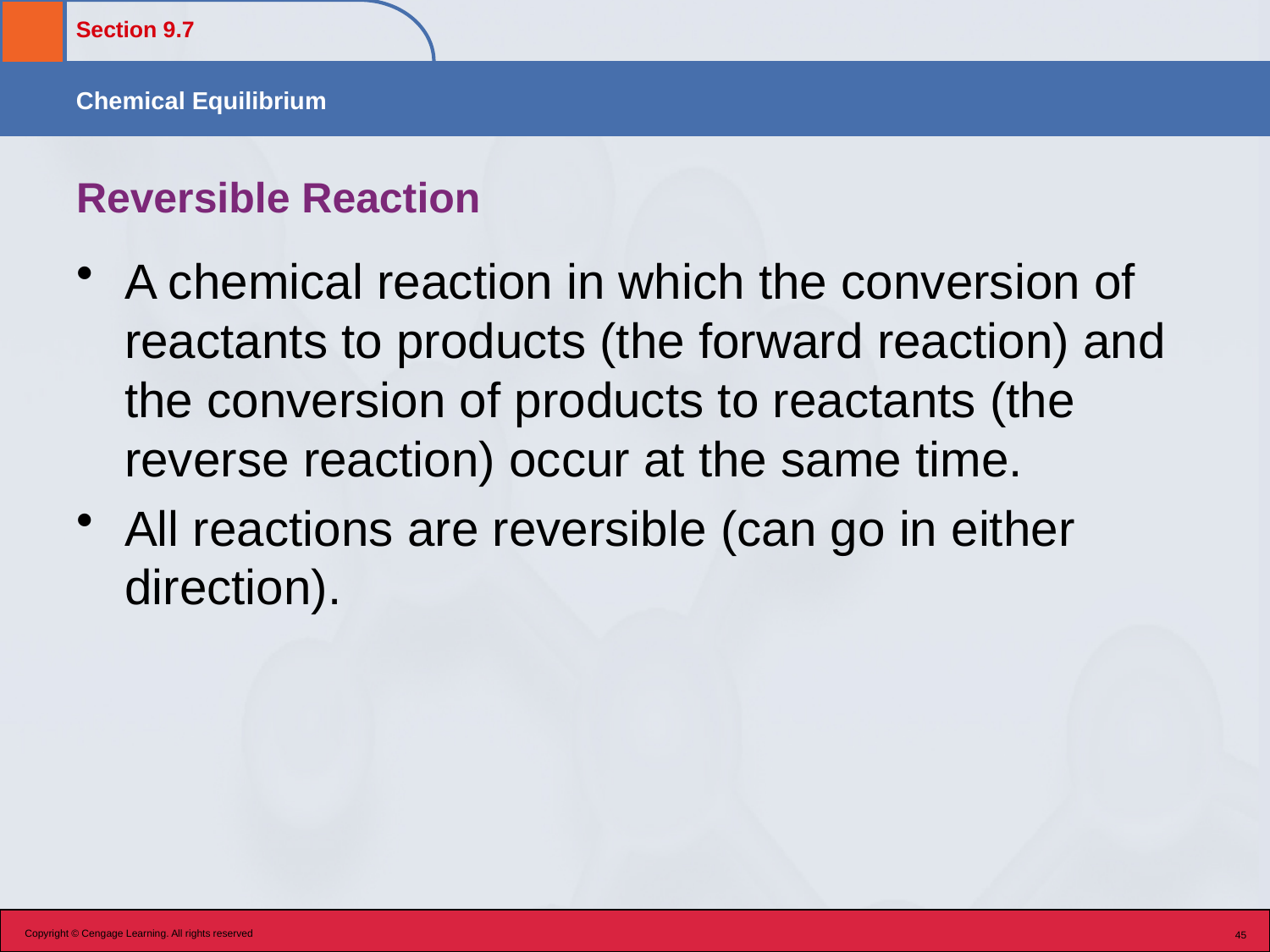

# Reversible Reaction
A chemical reaction in which the conversion of reactants to products (the forward reaction) and the conversion of products to reactants (the reverse reaction) occur at the same time.
All reactions are reversible (can go in either direction).

Copyright © Cengage Learning. All rights reserved
45